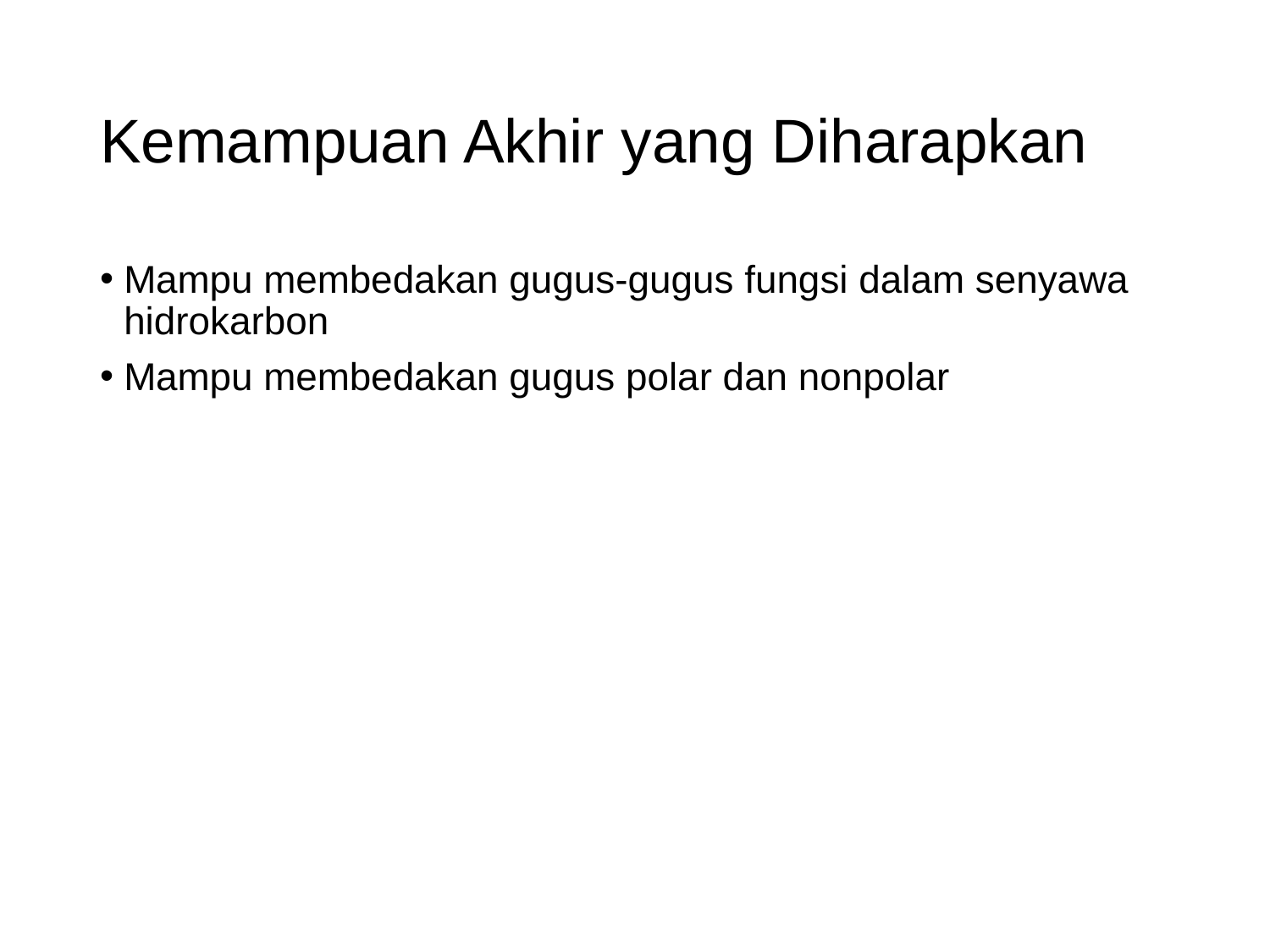

# Kemampuan Akhir yang Diharapkan
Mampu membedakan gugus-gugus fungsi dalam senyawa hidrokarbon
Mampu membedakan gugus polar dan nonpolar